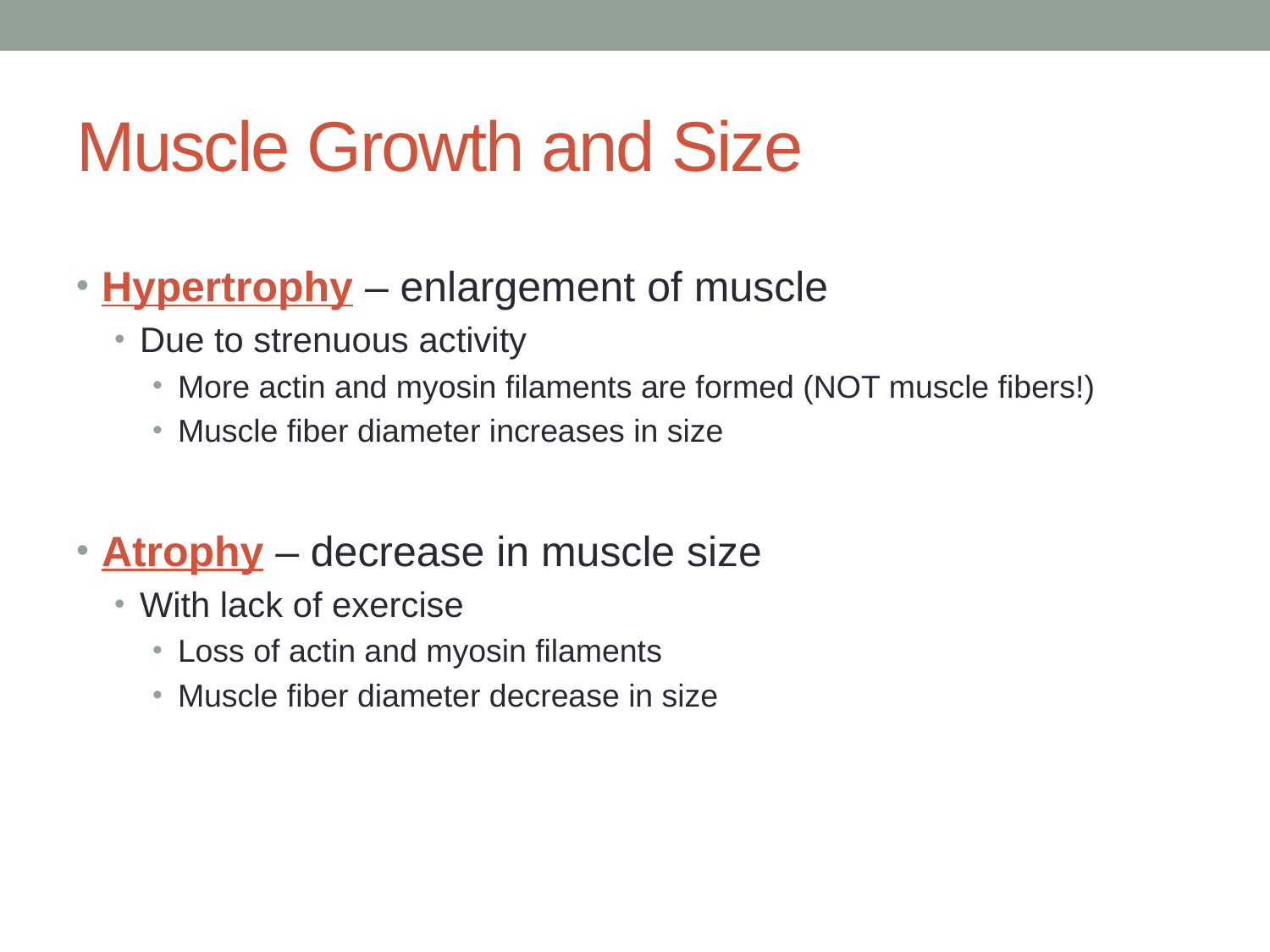

# Muscle Growth and Size
Hypertrophy – enlargement of muscle
Due to strenuous activity
More actin and myosin filaments are formed (NOT muscle fibers!)
Muscle fiber diameter increases in size

Atrophy – decrease in muscle size
With lack of exercise
Loss of actin and myosin filaments
Muscle fiber diameter decrease in size